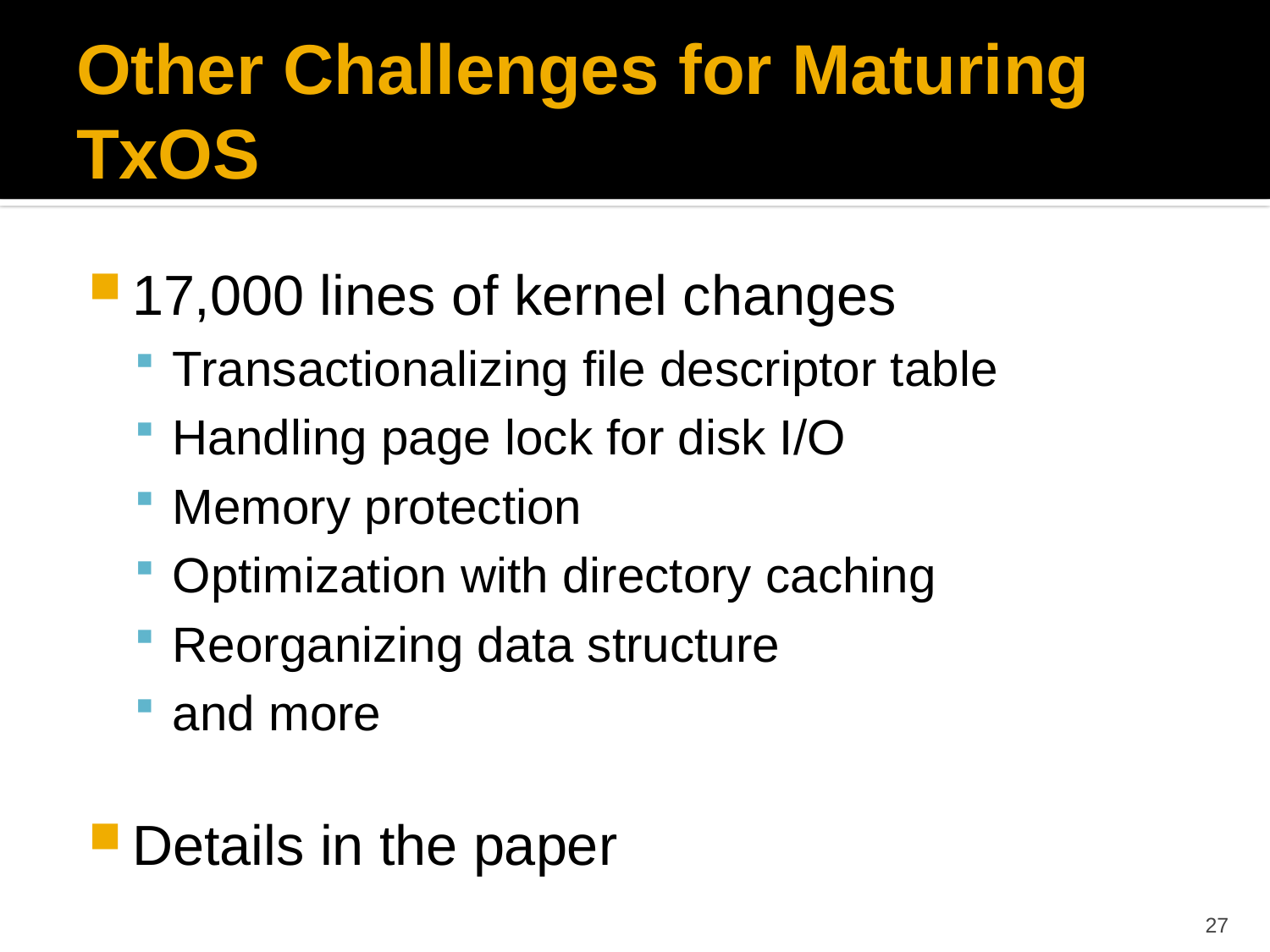

# Other Challenges for Maturing TxOS
17,000 lines of kernel changes
Transactionalizing file descriptor table
Handling page lock for disk I/O
Memory protection
Optimization with directory caching
Reorganizing data structure
and more

Details in the paper
27